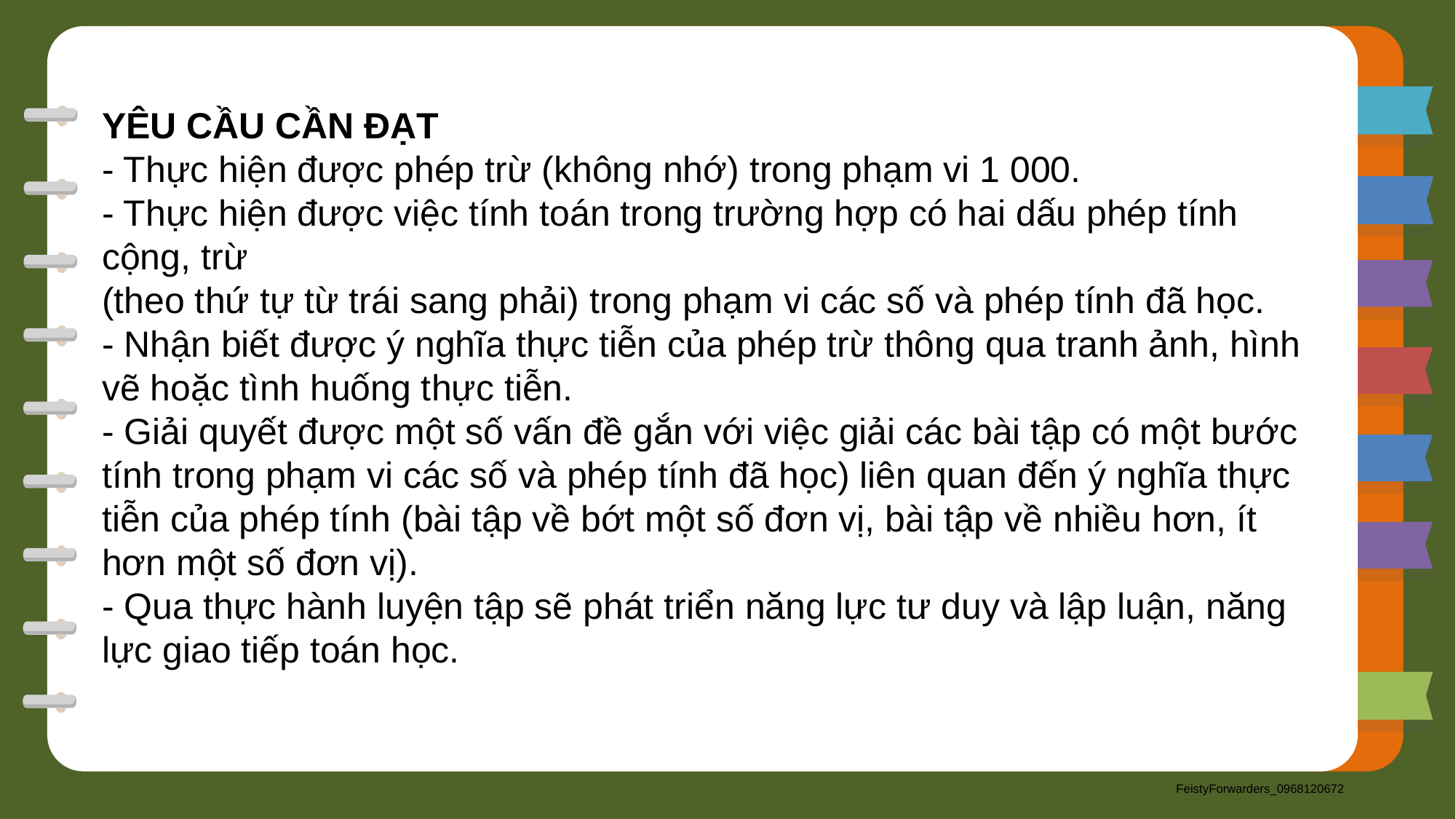

YÊU CẦU CẦN ĐẠT
- Thực hiện được phép trừ (không nhớ) trong phạm vi 1 000.
- Thực hiện được việc tính toán trong trường hợp có hai dấu phép tính cộng, trừ
(theo thứ tự từ trái sang phải) trong phạm vi các số và phép tính đã học.
- Nhận biết được ý nghĩa thực tiễn của phép trừ thông qua tranh ảnh, hình vẽ hoặc tình huống thực tiễn.
- Giải quyết được một số vấn đề gắn với việc giải các bài tập có một bước tính trong phạm vi các số và phép tính đã học) liên quan đến ý nghĩa thực tiễn của phép tính (bài tập về bớt một số đơn vị, bài tập về nhiều hơn, ít hơn một số đơn vị).
- Qua thực hành luyện tập sẽ phát triển năng lực tư duy và lập luận, năng lực giao tiếp toán học.